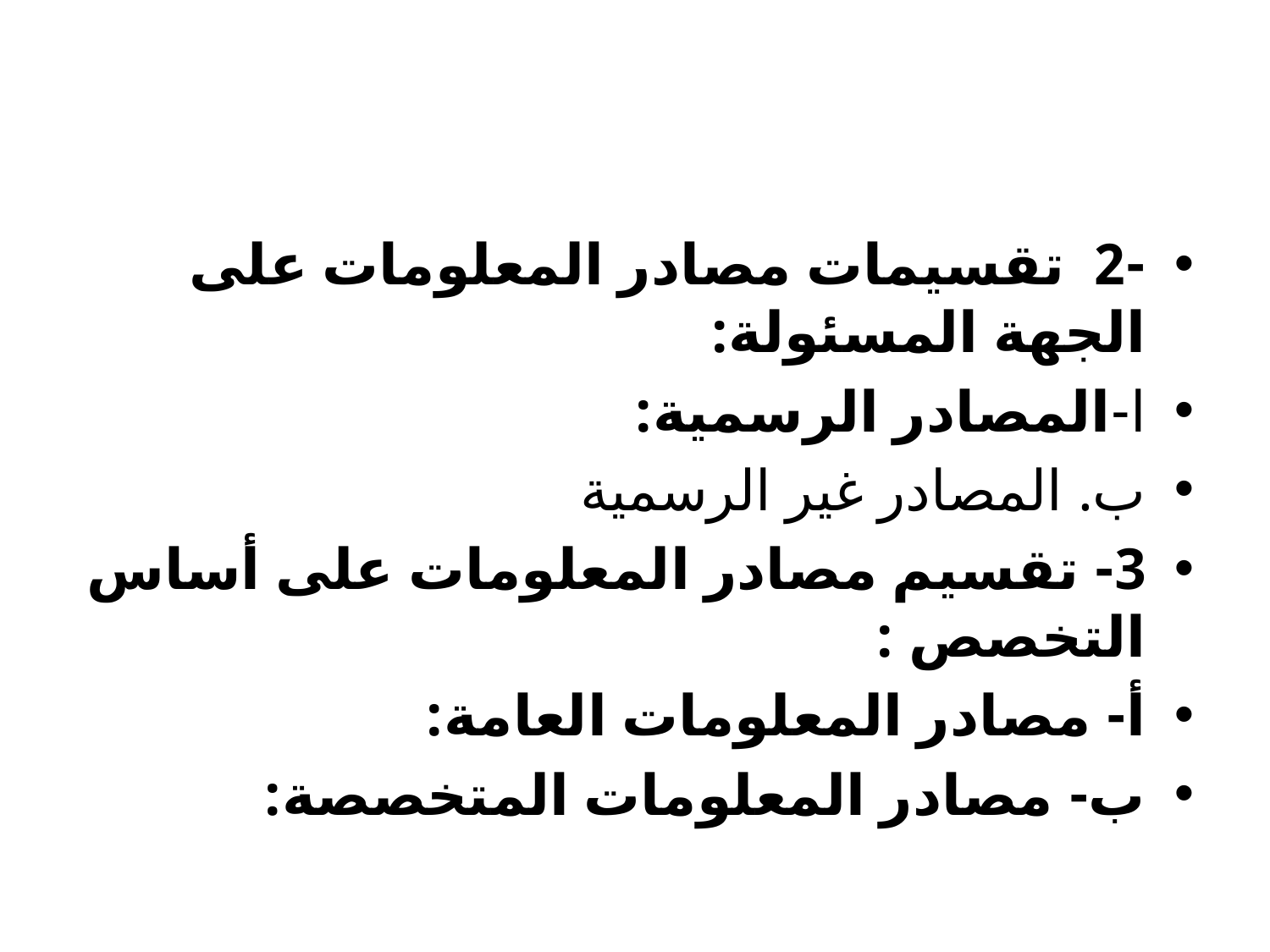

#
-2  تقسيمات مصادر المعلومات على الجهة المسئولة:
ا-المصادر الرسمية:
ب. المصادر غير الرسمية
3- تقسيم مصادر المعلومات على أساس التخصص :
أ- مصادر المعلومات العامة:
ب- مصادر المعلومات المتخصصة: